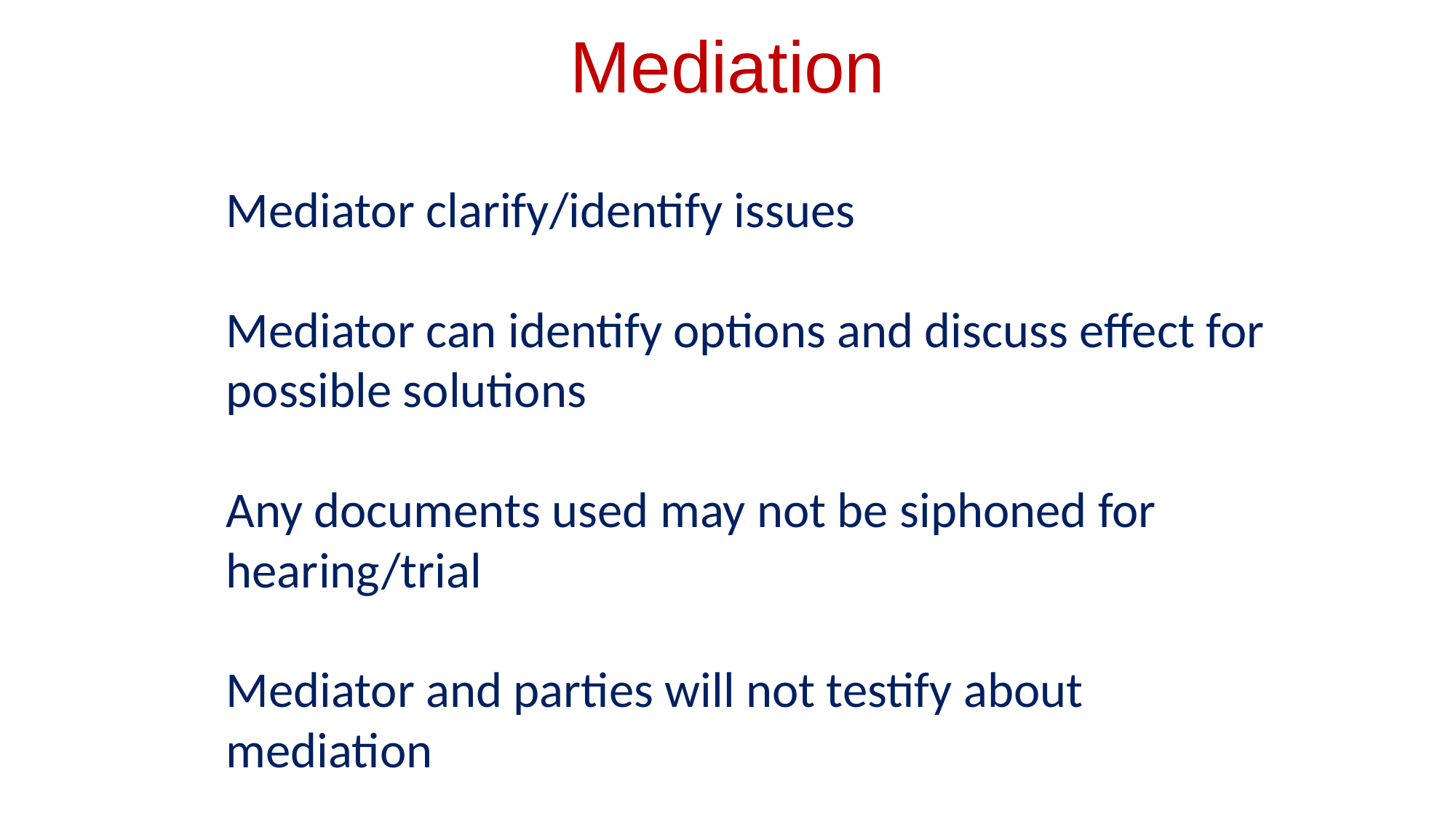

# Mediation

Mediator clarify/identify issues

Mediator can identify options and discuss effect for possible solutions

Any documents used may not be siphoned for hearing/trial

Mediator and parties will not testify about mediation